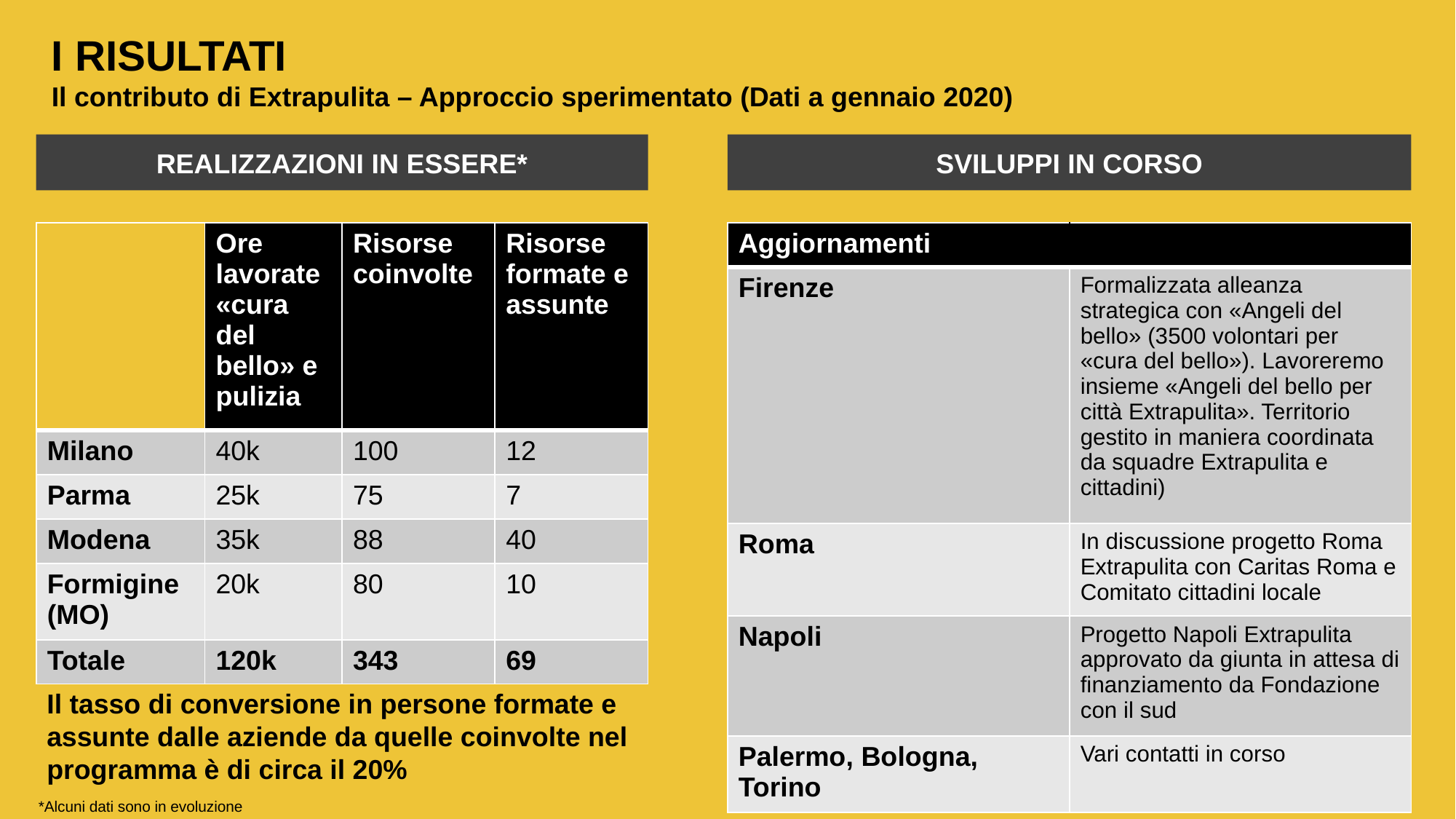

I RISULTATI
Il contributo di Extrapulita – Approccio sperimentato (Dati a gennaio 2020)
REALIZZAZIONI IN ESSERE*
SVILUPPI IN CORSO
|  | Ore lavorate «cura del bello» e pulizia | Risorse coinvolte | Risorse formate e assunte |
| --- | --- | --- | --- |
| Milano | 40k | 100 | 12 |
| Parma | 25k | 75 | 7 |
| Modena | 35k | 88 | 40 |
| Formigine (MO) | 20k | 80 | 10 |
| Totale | 120k | 343 | 69 |
| Aggiornamenti |  |
| --- | --- |
| Firenze | Formalizzata alleanza strategica con «Angeli del bello» (3500 volontari per «cura del bello»). Lavoreremo insieme «Angeli del bello per città Extrapulita». Territorio gestito in maniera coordinata da squadre Extrapulita e cittadini) |
| Roma | In discussione progetto Roma Extrapulita con Caritas Roma e Comitato cittadini locale |
| Napoli | Progetto Napoli Extrapulita approvato da giunta in attesa di finanziamento da Fondazione con il sud |
| Palermo, Bologna, Torino | Vari contatti in corso |
Il tasso di conversione in persone formate e assunte dalle aziende da quelle coinvolte nel programma è di circa il 20%
*Alcuni dati sono in evoluzione